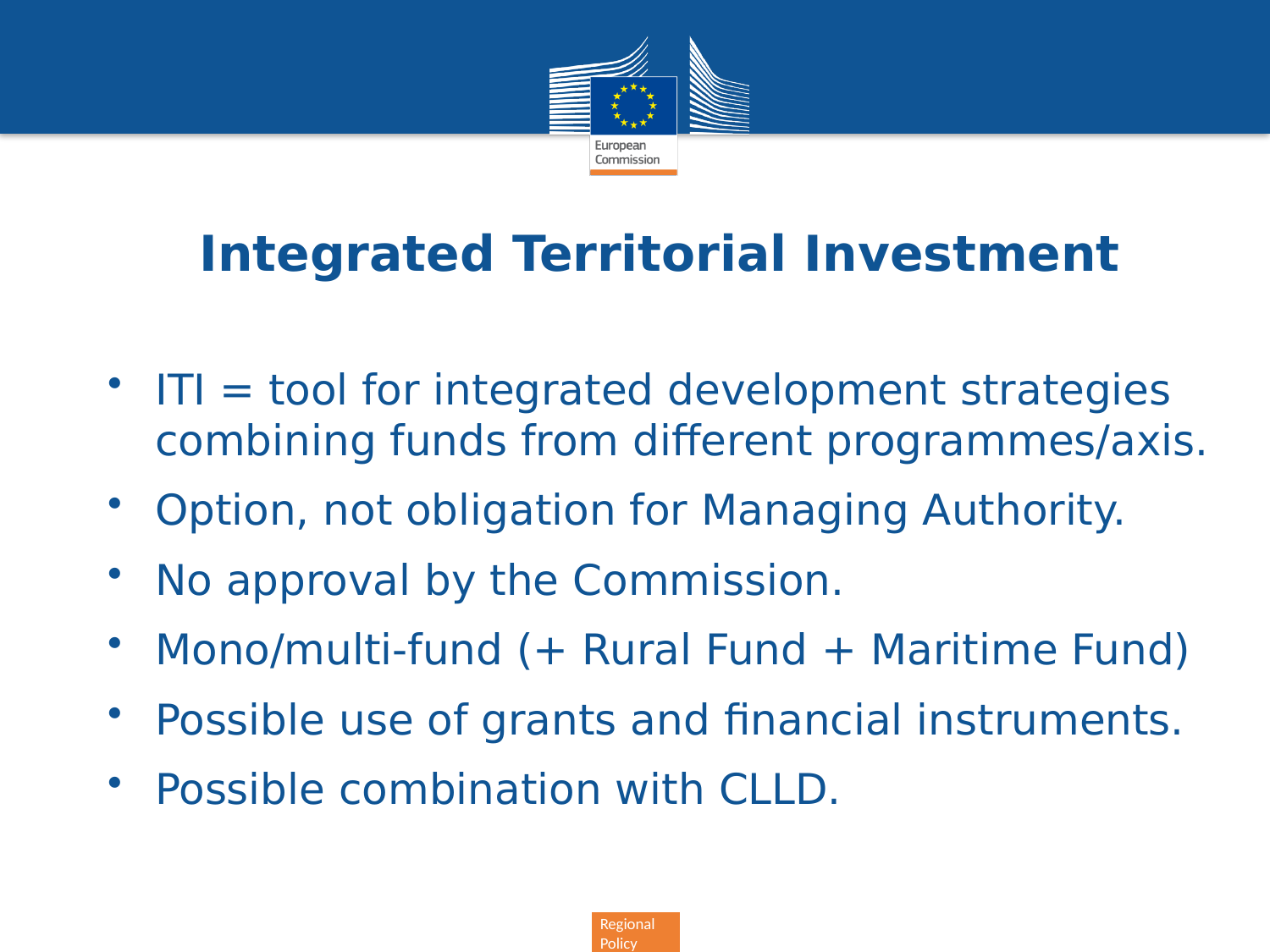

Integrated Territorial Investment
ITI = tool for integrated development strategies combining funds from different programmes/axis.
Option, not obligation for Managing Authority.
No approval by the Commission.
Mono/multi-fund (+ Rural Fund + Maritime Fund)
Possible use of grants and financial instruments.
Possible combination with CLLD.